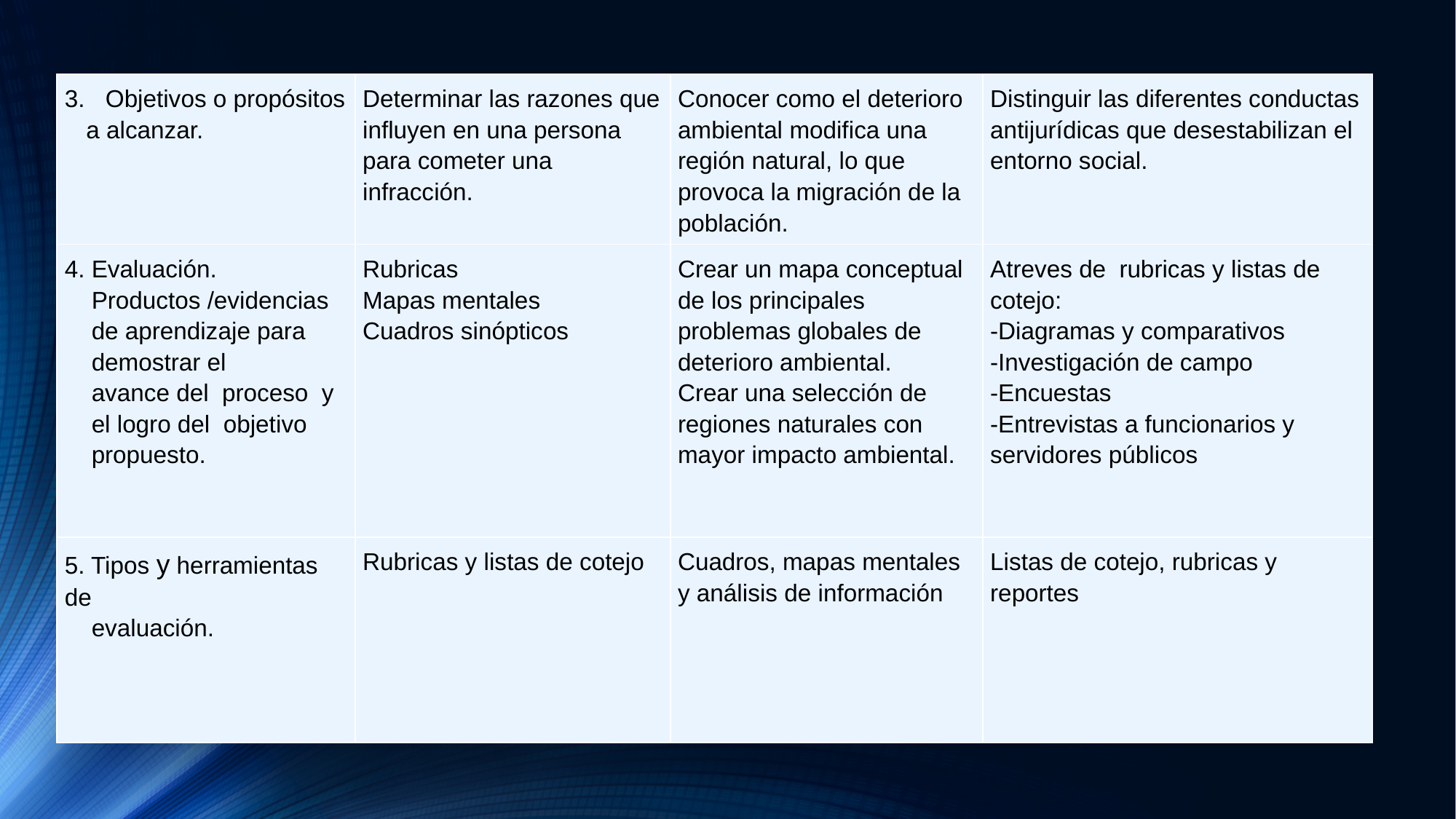

| Objetivos o propósitos a alcanzar. | Determinar las razones que influyen en una persona para cometer una infracción. | Conocer como el deterioro ambiental modifica una región natural, lo que provoca la migración de la población. | Distinguir las diferentes conductas antijurídicas que desestabilizan el entorno social. |
| --- | --- | --- | --- |
| 4. Evaluación. Productos /evidencias de aprendizaje para demostrar el avance del proceso y el logro del objetivo propuesto. | Rubricas Mapas mentales Cuadros sinópticos | Crear un mapa conceptual de los principales problemas globales de deterioro ambiental. Crear una selección de regiones naturales con mayor impacto ambiental. | Atreves de rubricas y listas de cotejo: -Diagramas y comparativos -Investigación de campo -Encuestas -Entrevistas a funcionarios y servidores públicos |
| 5. Tipos y herramientas de evaluación. | Rubricas y listas de cotejo | Cuadros, mapas mentales y análisis de información | Listas de cotejo, rubricas y reportes |